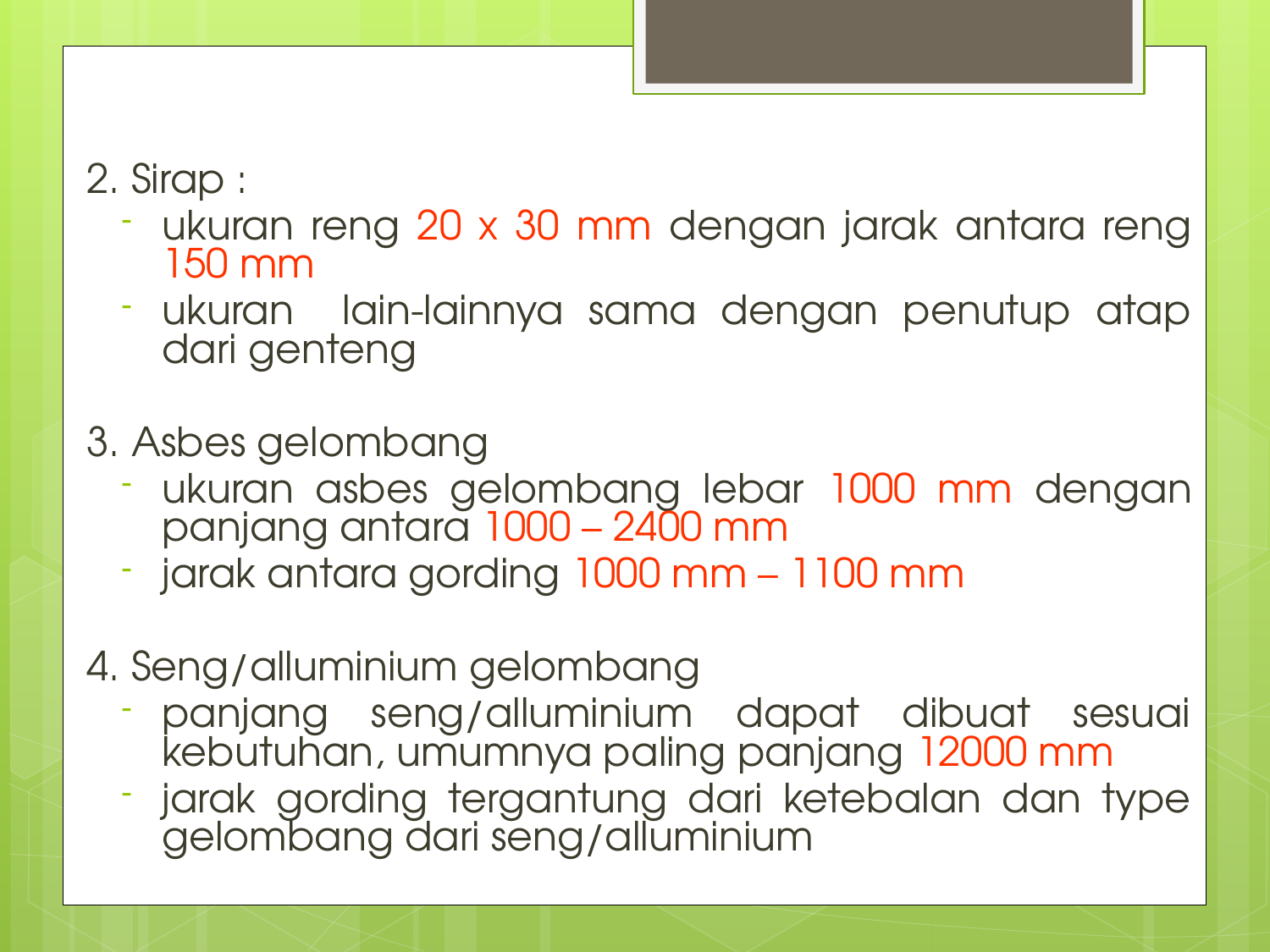

2. Sirap :
ukuran reng 20 x 30 mm dengan jarak antara reng 150 mm
ukuran  lain-lainnya sama dengan penutup atap dari genteng

3. Asbes gelombang
ukuran asbes gelombang lebar 1000 mm dengan panjang antara 1000 – 2400 mm
jarak antara gording 1000 mm – 1100 mm

4. Seng/alluminium gelombang
panjang seng/alluminium dapat dibuat sesuai kebutuhan, umumnya paling panjang 12000 mm
jarak gording tergantung dari ketebalan dan type gelombang dari seng/alluminium